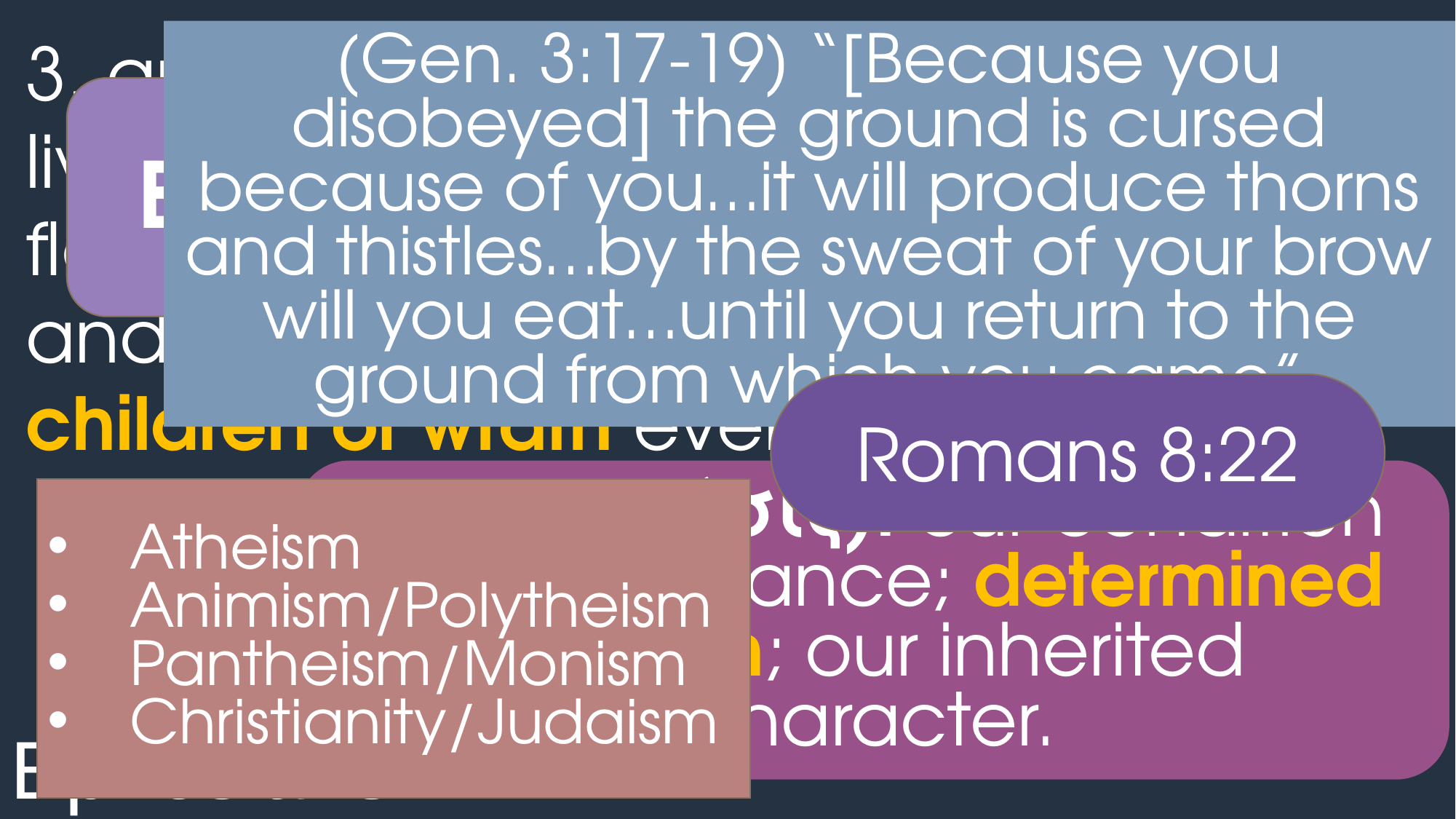

(Gen. 3:17-19) “[Because you disobeyed] the ground is cursed because of you…it will produce thorns and thistles…by the sweat of your brow will you eat…until you return to the ground from which you came”
3. among whom all of us also formerly lived out our lives in the cravings of our flesh, indulging the desires of the flesh and the mind, and were by nature children of wrath even as the rest …
But, is it true?
Romans 8:22
physis (φύσις): our condition or circumstance; determined by birth; our inherited character.
Atheism
Animism/Polytheism
Pantheism/Monism
Christianity/Judaism
Ephesians